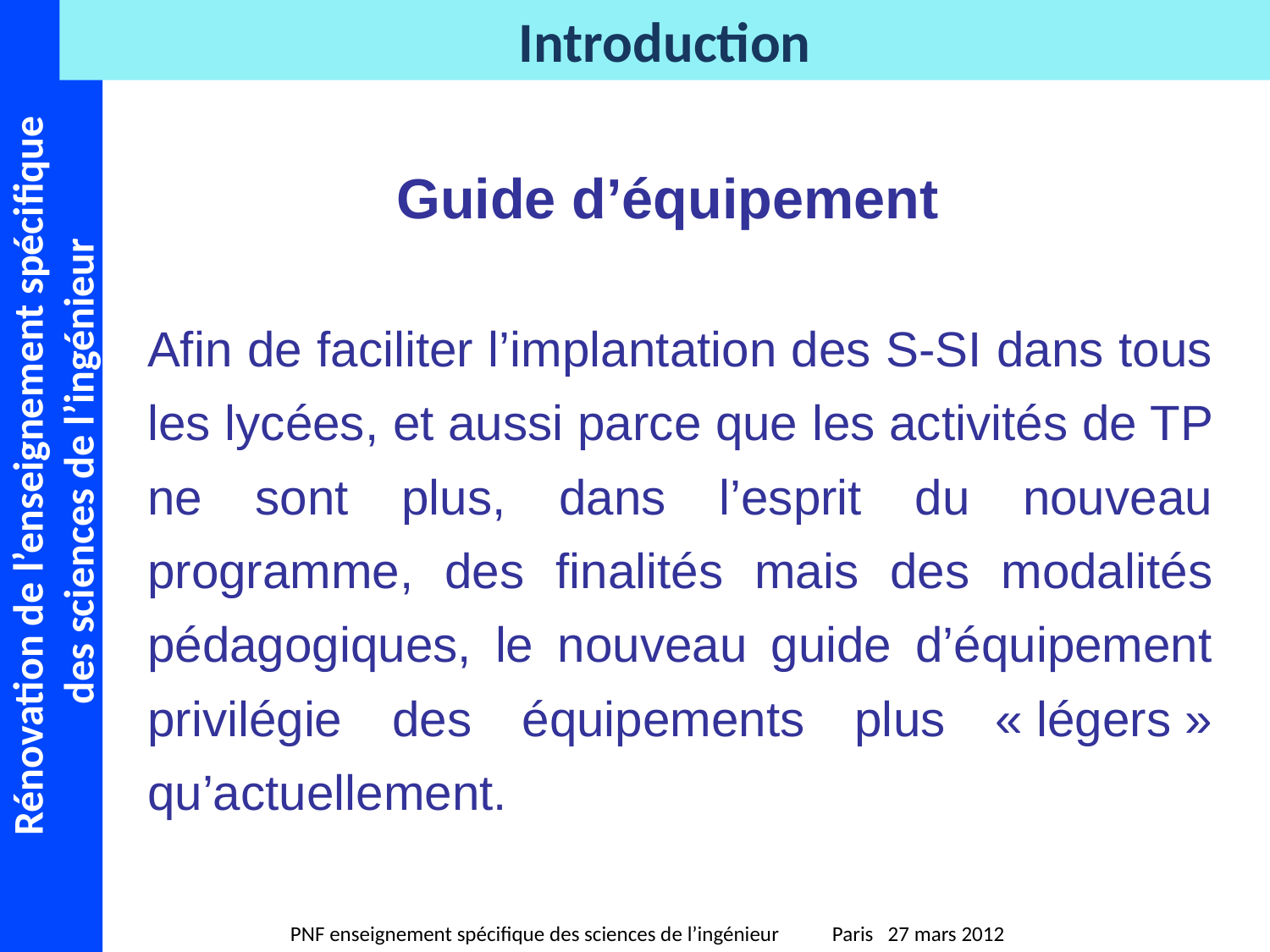

Guide d’équipement
Afin de faciliter l’implantation des S-SI dans tous les lycées, et aussi parce que les activités de TP ne sont plus, dans l’esprit du nouveau programme, des finalités mais des modalités pédagogiques, le nouveau guide d’équipement privilégie des équipements plus « légers » qu’actuellement.